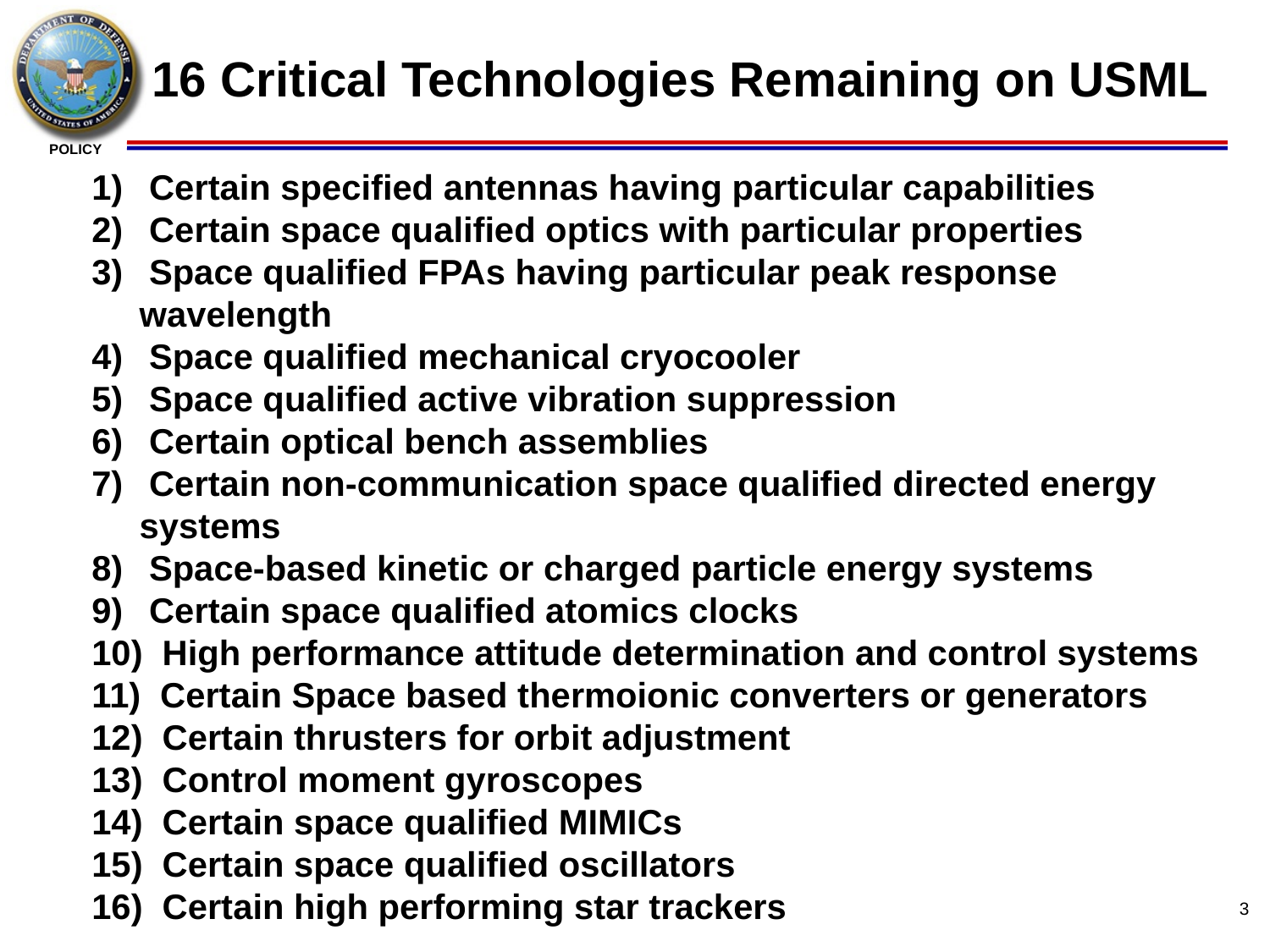

# 16 Critical Technologies Remaining on USML
 Certain specified antennas having particular capabilities
 Certain space qualified optics with particular properties
 Space qualified FPAs having particular peak response wavelength
 Space qualified mechanical cryocooler
 Space qualified active vibration suppression
 Certain optical bench assemblies
 Certain non-communication space qualified directed energy systems
 Space-based kinetic or charged particle energy systems
 Certain space qualified atomics clocks
  High performance attitude determination and control systems
  Certain Space based thermoionic converters or generators
  Certain thrusters for orbit adjustment
  Control moment gyroscopes
  Certain space qualified MIMICs
  Certain space qualified oscillators
  Certain high performing star trackers

3